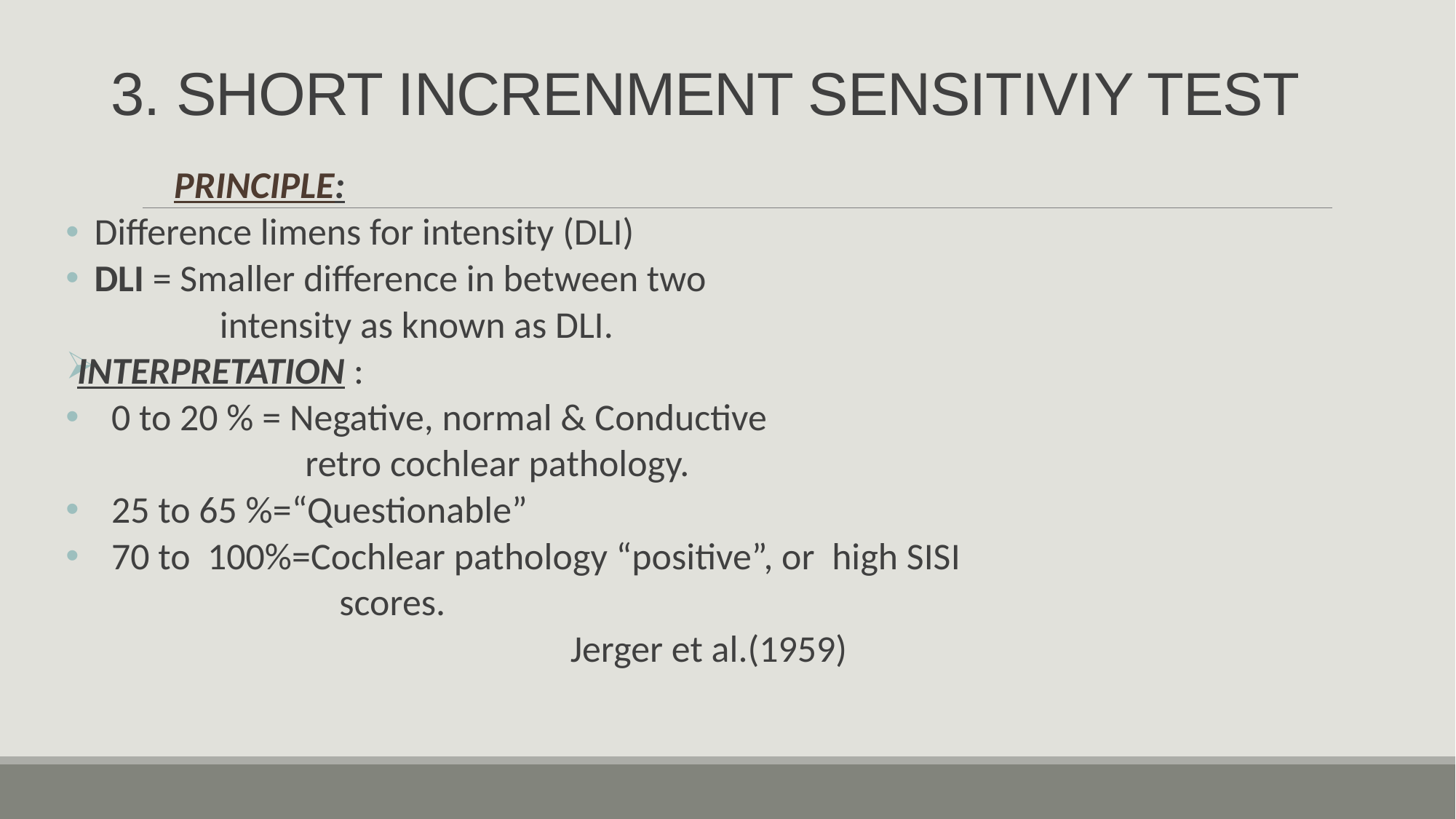

# 3. SHORT INCRENMENT SENSITIVIY TEST
PRINCIPLE:
  Difference limens for intensity (DLI)
  DLI = Smaller difference in between two
                  intensity as known as DLI.
INTERPRETATION :
    0 to 20 % = Negative, normal & Conductive
                            retro cochlear pathology.
    25 to 65 %=“Questionable”
    70 to  100%=Cochlear pathology “positive”, or  high SISI
                                scores.
                                                           Jerger et al.(1959)